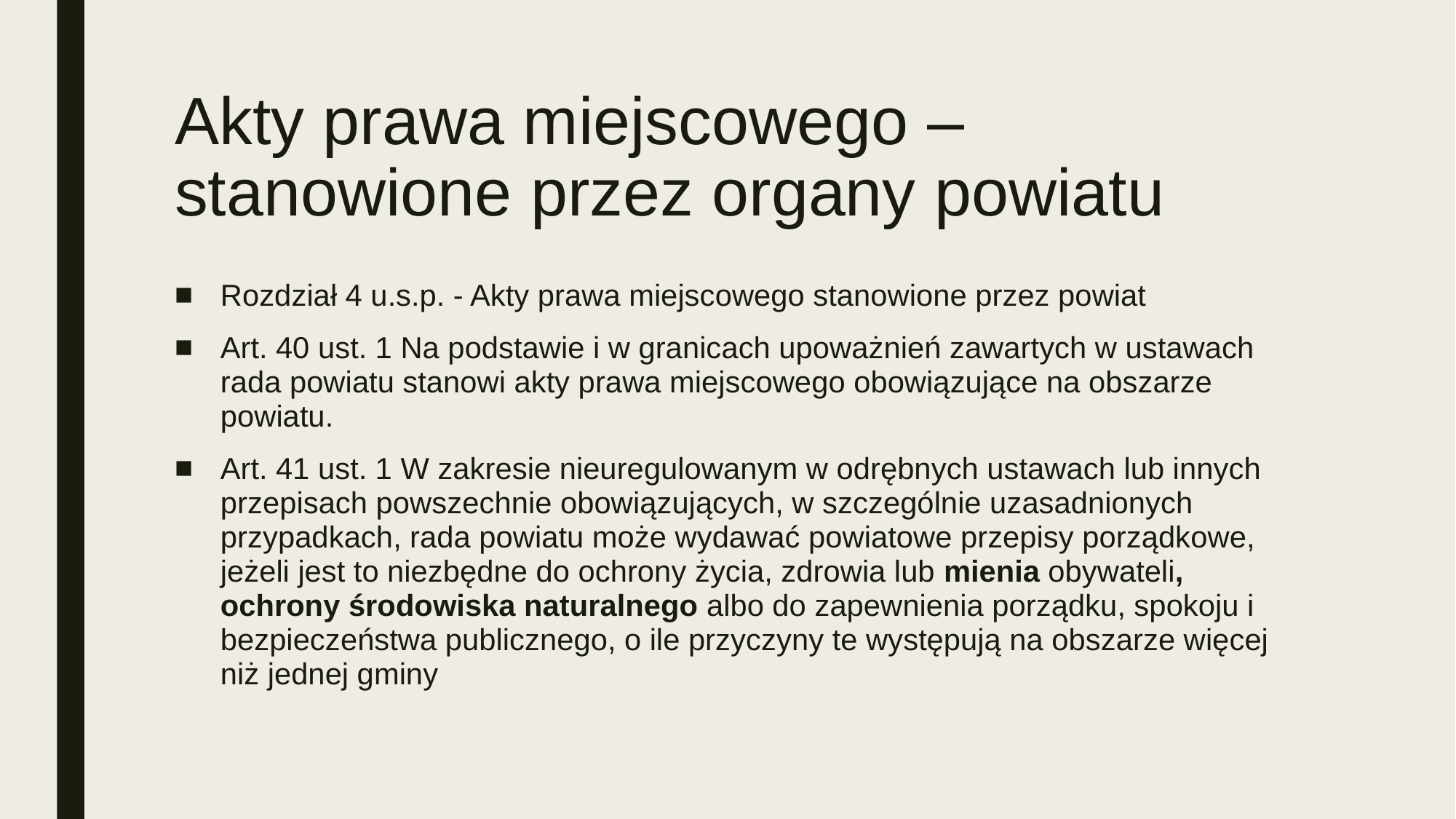

# Akty prawa miejscowego – stanowione przez organy powiatu
Rozdział 4 u.s.p. - Akty prawa miejscowego stanowione przez powiat
Art. 40 ust. 1 Na podstawie i w granicach upoważnień zawartych w ustawach rada powiatu stanowi akty prawa miejscowego obowiązujące na obszarze powiatu.
Art. 41 ust. 1 W zakresie nieuregulowanym w odrębnych ustawach lub innych przepisach powszechnie obowiązujących, w szczególnie uzasadnionych przypadkach, rada powiatu może wydawać powiatowe przepisy porządkowe, jeżeli jest to niezbędne do ochrony życia, zdrowia lub mienia obywateli, ochrony środowiska naturalnego albo do zapewnienia porządku, spokoju i bezpieczeństwa publicznego, o ile przyczyny te występują na obszarze więcej niż jednej gminy